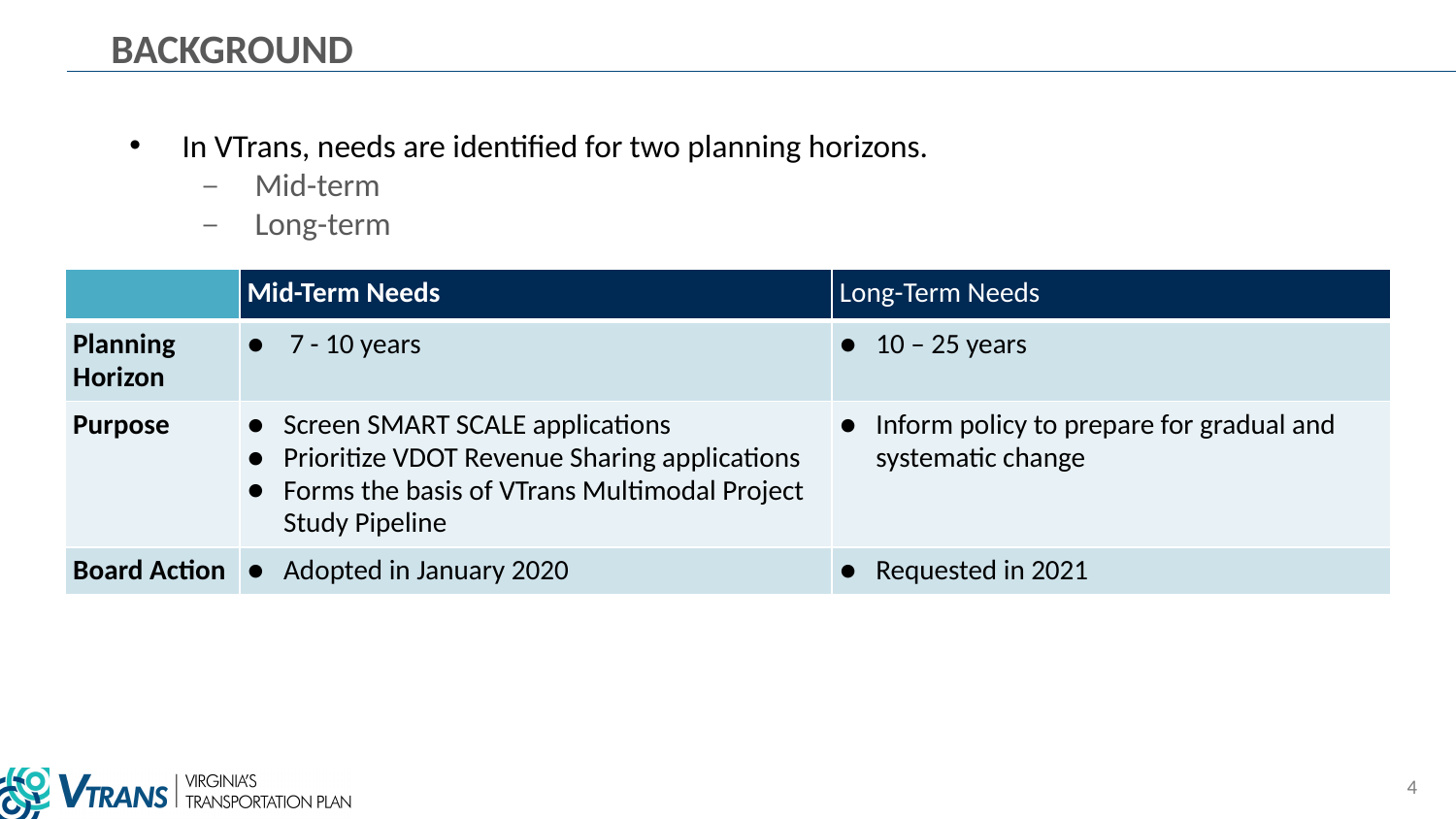

# Background
In VTrans, needs are identified for two planning horizons.
Mid-term
Long-term
|  | Mid-Term Needs | Long-Term Needs |
| --- | --- | --- |
| Planning Horizon | 7 - 10 years | 10 – 25 years |
| Purpose | Screen SMART SCALE applications Prioritize VDOT Revenue Sharing applications Forms the basis of VTrans Multimodal Project Study Pipeline | Inform policy to prepare for gradual and systematic change |
| Board Action | Adopted in January 2020 | Requested in 2021 |
4